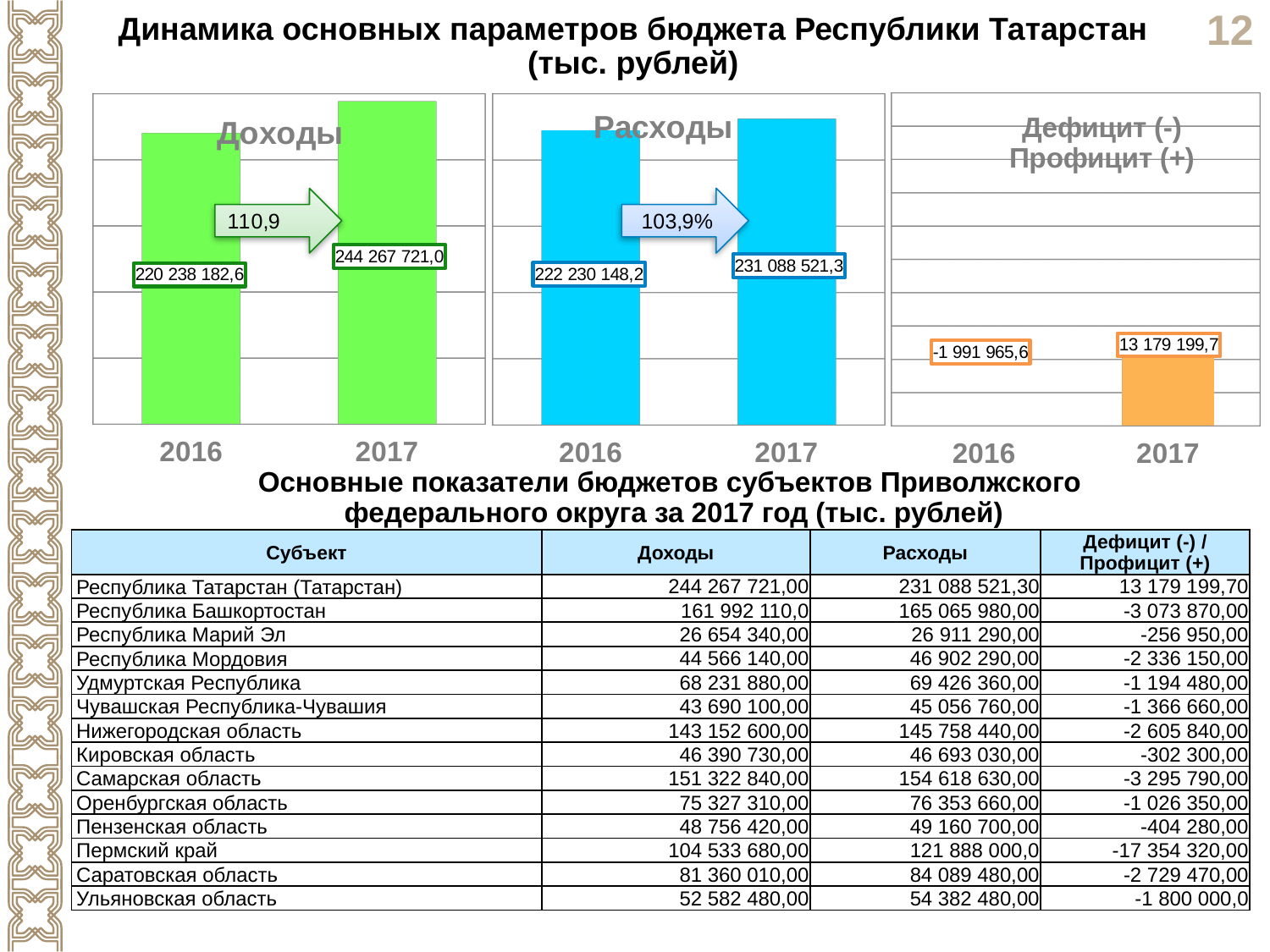

Динамика основных параметров бюджета Республики Татарстан (тыс. рублей)

[unsupported chart]

[unsupported chart]

[unsupported chart]

Основные показатели бюджетов субъектов Приволжского
федерального округа за 2017 год (тыс. рублей)
| Субъект | Доходы | Расходы | Дефицит (-) / Профицит (+) |
| --- | --- | --- | --- |
| Республика Татарстан (Татарстан) | 244 267 721,00 | 231 088 521,30 | 13 179 199,70 |
| Республика Башкортостан | 161 992 110,0 | 165 065 980,00 | -3 073 870,00 |
| Республика Марий Эл | 26 654 340,00 | 26 911 290,00 | -256 950,00 |
| Республика Мордовия | 44 566 140,00 | 46 902 290,00 | -2 336 150,00 |
| Удмуртская Республика | 68 231 880,00 | 69 426 360,00 | -1 194 480,00 |
| Чувашская Республика-Чувашия | 43 690 100,00 | 45 056 760,00 | -1 366 660,00 |
| Нижегородская область | 143 152 600,00 | 145 758 440,00 | -2 605 840,00 |
| Кировская область | 46 390 730,00 | 46 693 030,00 | -302 300,00 |
| Самарская область | 151 322 840,00 | 154 618 630,00 | -3 295 790,00 |
| Оренбургская область | 75 327 310,00 | 76 353 660,00 | -1 026 350,00 |
| Пензенская область | 48 756 420,00 | 49 160 700,00 | -404 280,00 |
| Пермский край | 104 533 680,00 | 121 888 000,0 | -17 354 320,00 |
| Саратовская область | 81 360 010,00 | 84 089 480,00 | -2 729 470,00 |
| Ульяновская область | 52 582 480,00 | 54 382 480,00 | -1 800 000,0 |